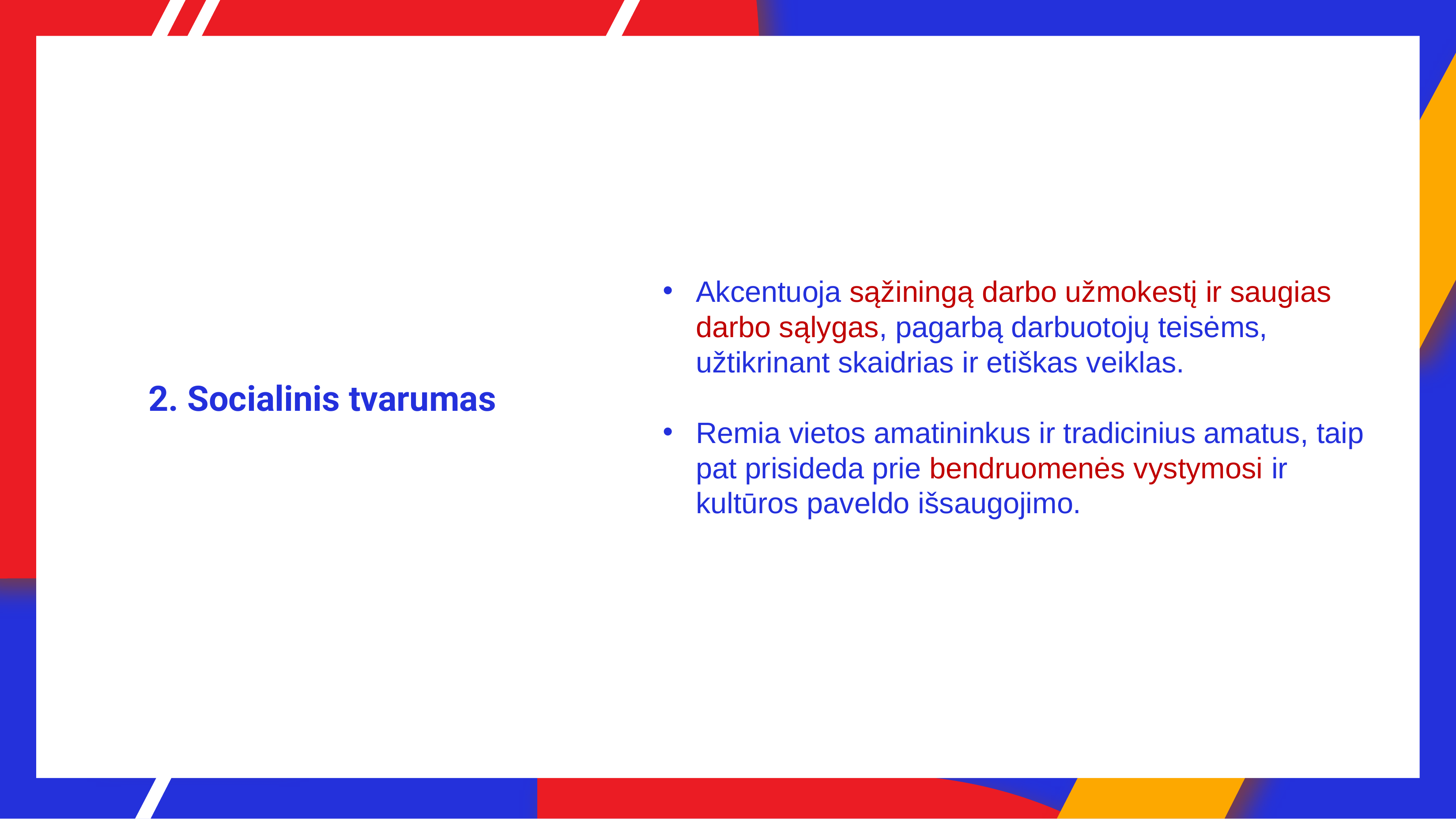

Akcentuoja sąžiningą darbo užmokestį ir saugias darbo sąlygas, pagarbą darbuotojų teisėms, užtikrinant skaidrias ir etiškas veiklas.

Remia vietos amatininkus ir tradicinius amatus, taip pat prisideda prie bendruomenės vystymosi ir kultūros paveldo išsaugojimo.
2. Socialinis tvarumas